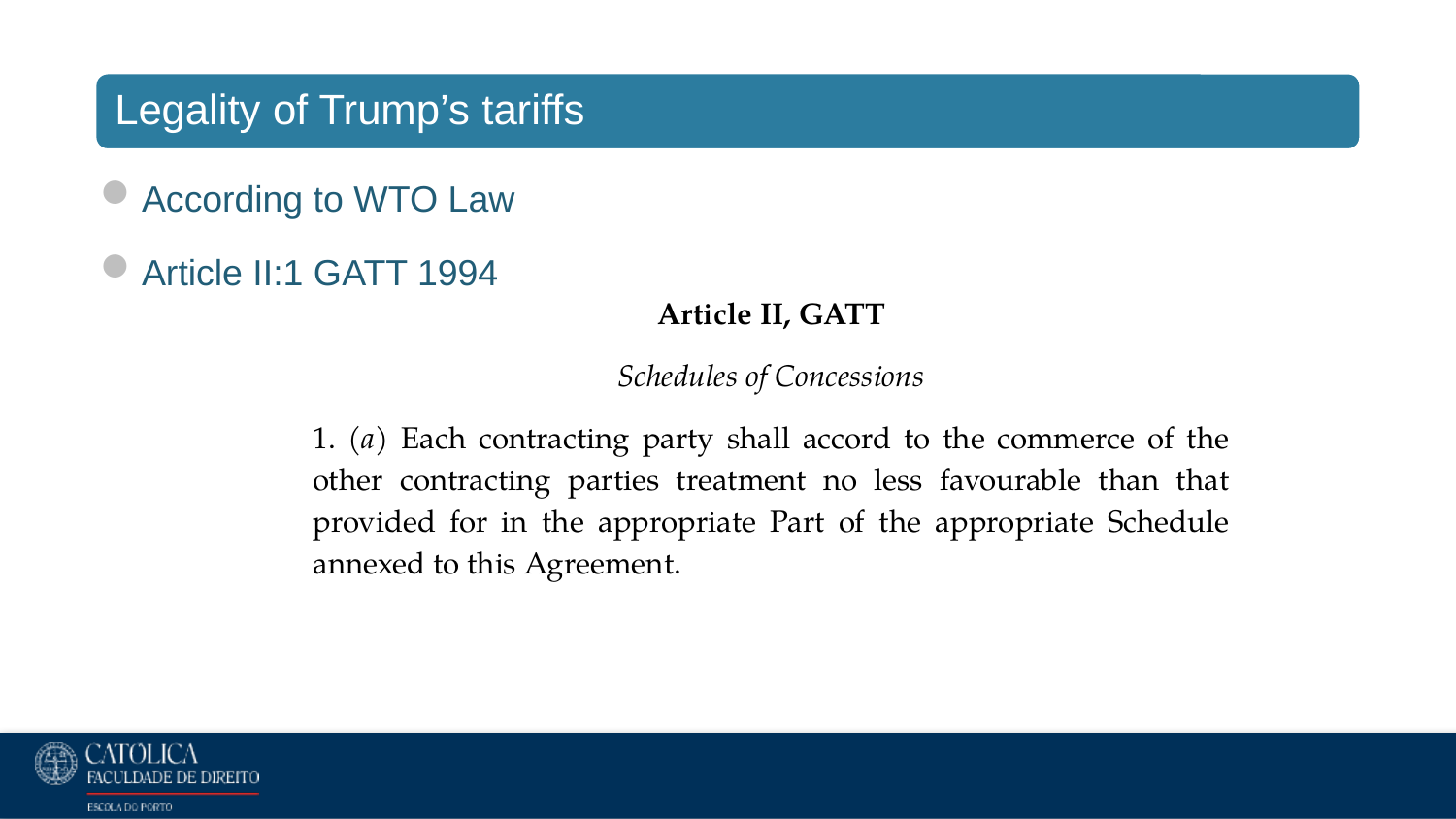

Legality of Trump’s tariffs
According to WTO Law
Article II:1 GATT 1994

Article II, GATT
Schedules of Concessions
1. (a) Each contracting party shall accord to the commerce of the other contracting parties treatment no less favourable than that provided for in the appropriate Part of the appropriate Schedule annexed to this Agreement.